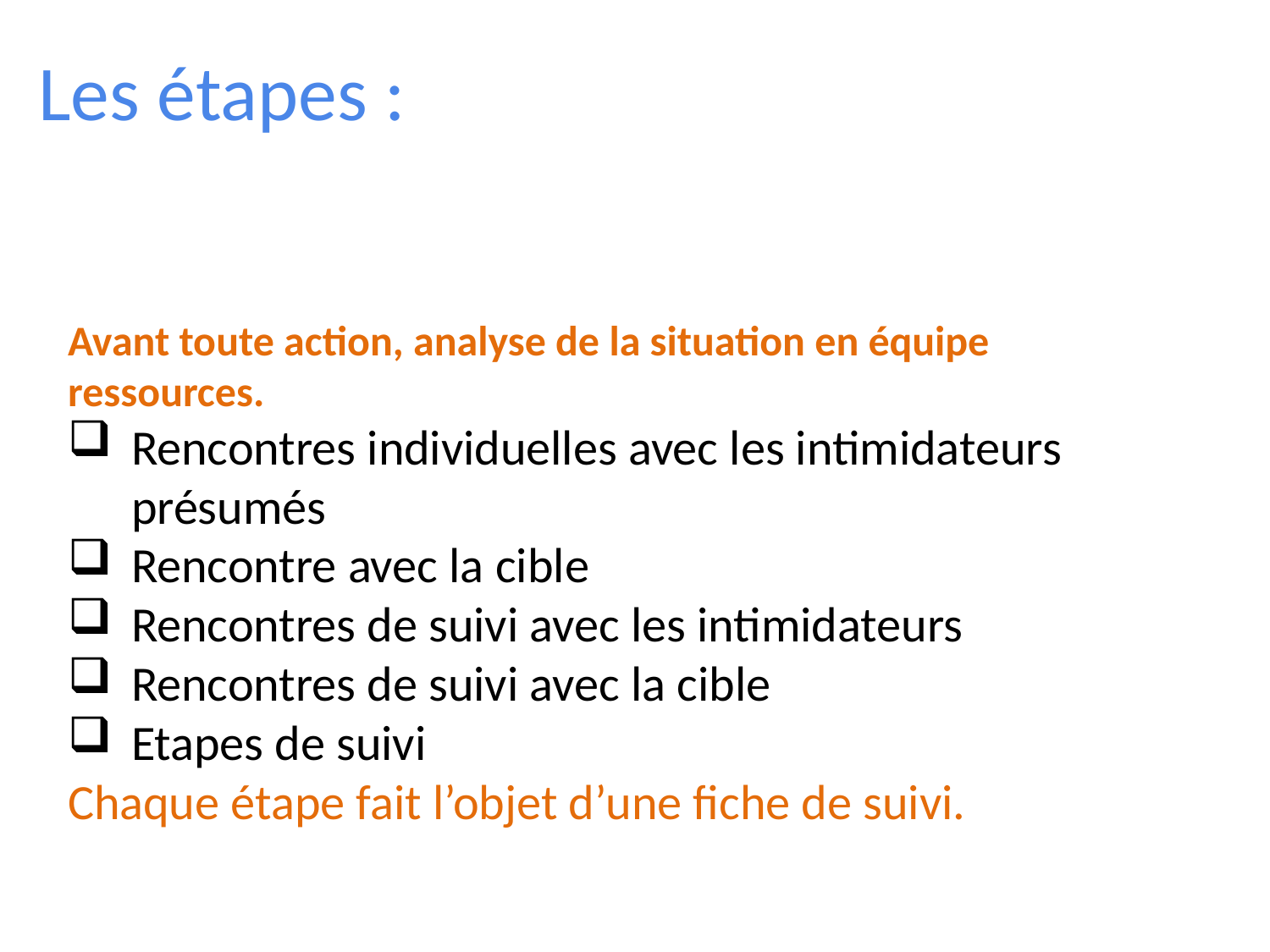

Les étapes :

Avant toute action, analyse de la situation en équipe ressources.
Rencontres individuelles avec les intimidateurs présumés
Rencontre avec la cible
Rencontres de suivi avec les intimidateurs
Rencontres de suivi avec la cible
Etapes de suivi
Chaque étape fait l’objet d’une fiche de suivi.